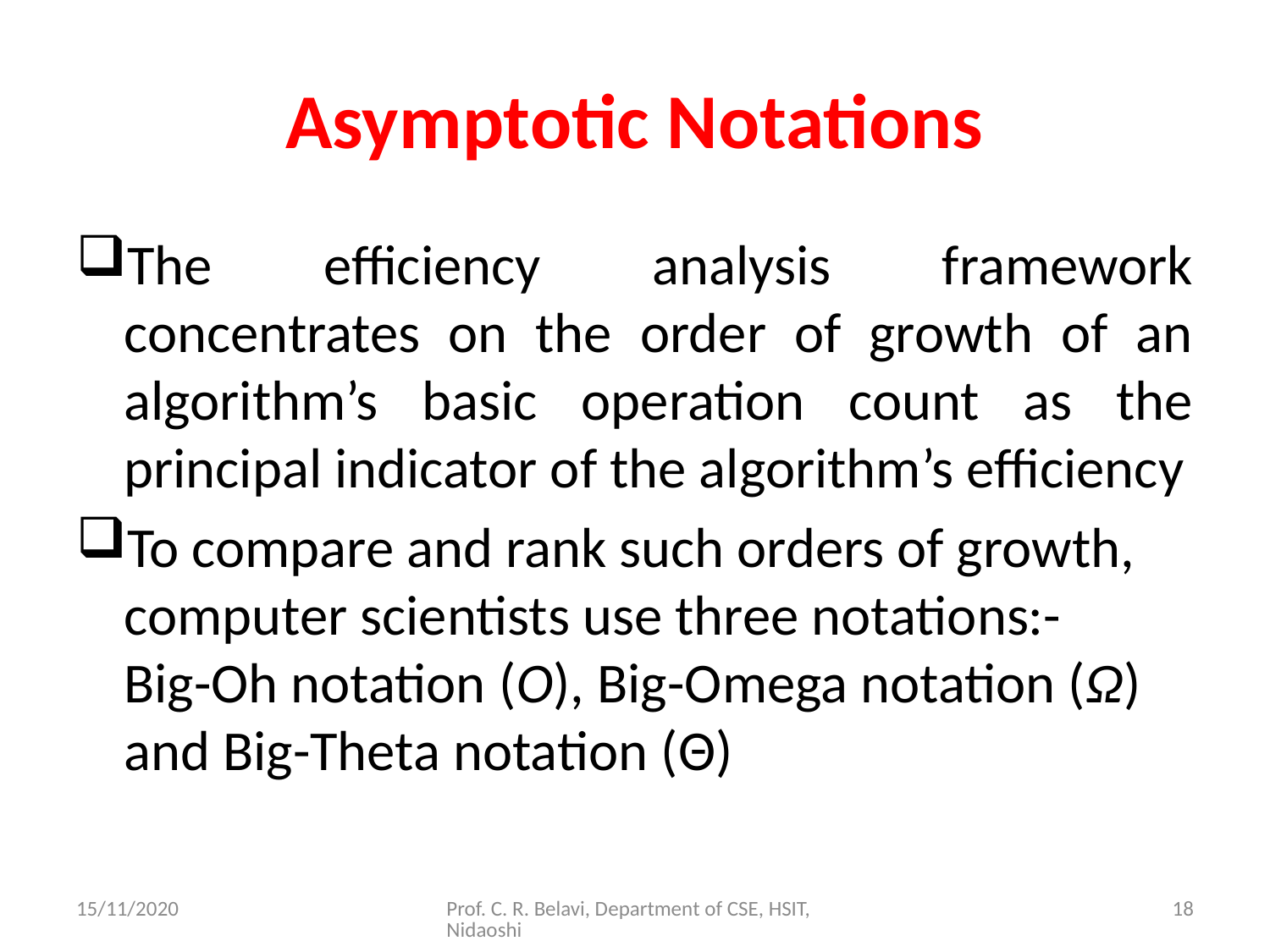

# Asymptotic Notations
The efficiency analysis framework concentrates on the order of growth of an algorithm’s basic operation count as the principal indicator of the algorithm’s efficiency
To compare and rank such orders of growth, computer scientists use three notations:-    Big-Oh notation (O), Big-Omega notation (Ω) and Big-Theta notation (Θ)

15/11/2020
Prof. C. R. Belavi, Department of CSE, HSIT, Nidaoshi
18